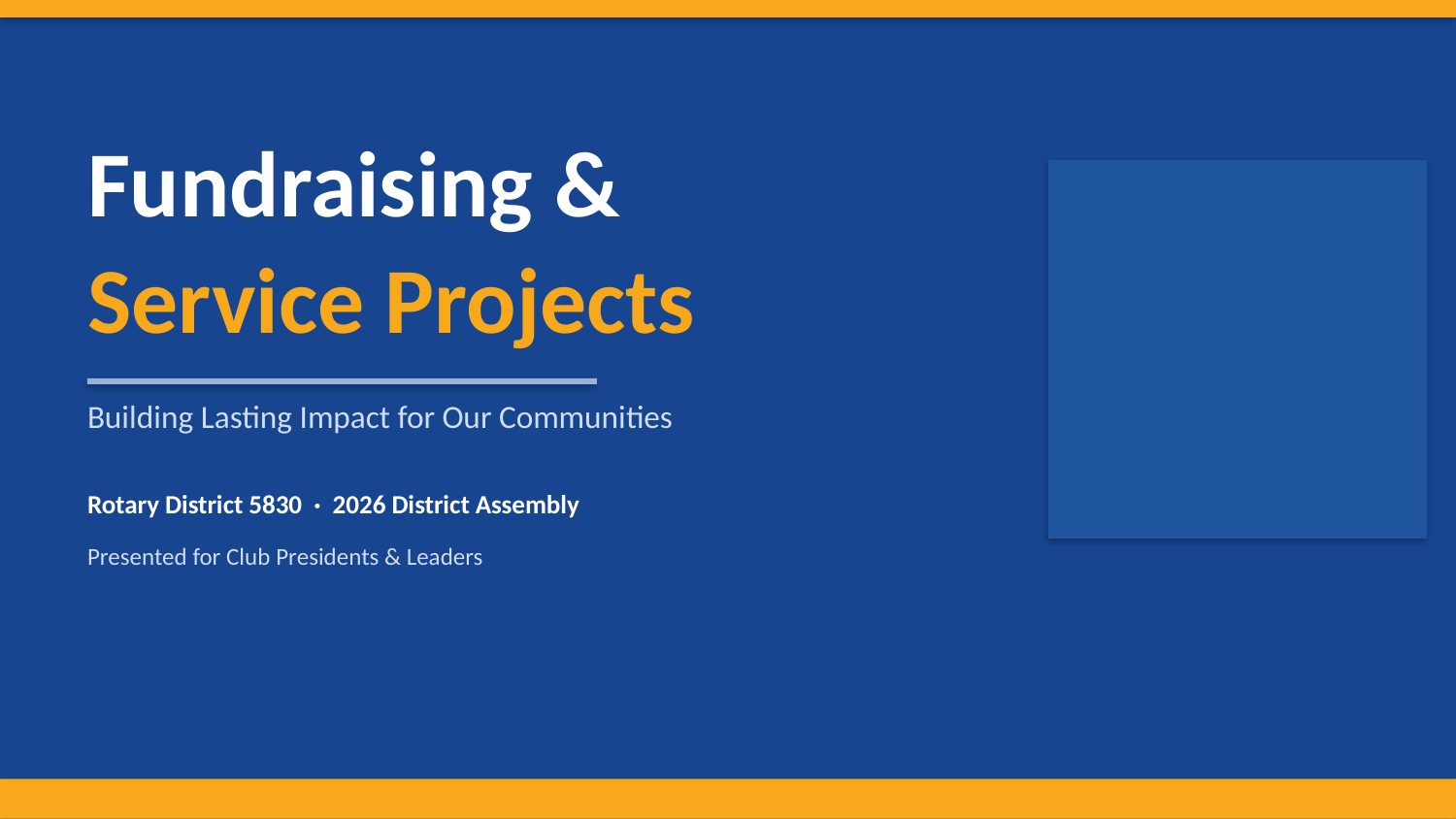

Fundraising &

Service Projects

Building Lasting Impact for Our Communities
Rotary District 5830  ·  2026 District Assembly
Presented for Club Presidents & Leaders